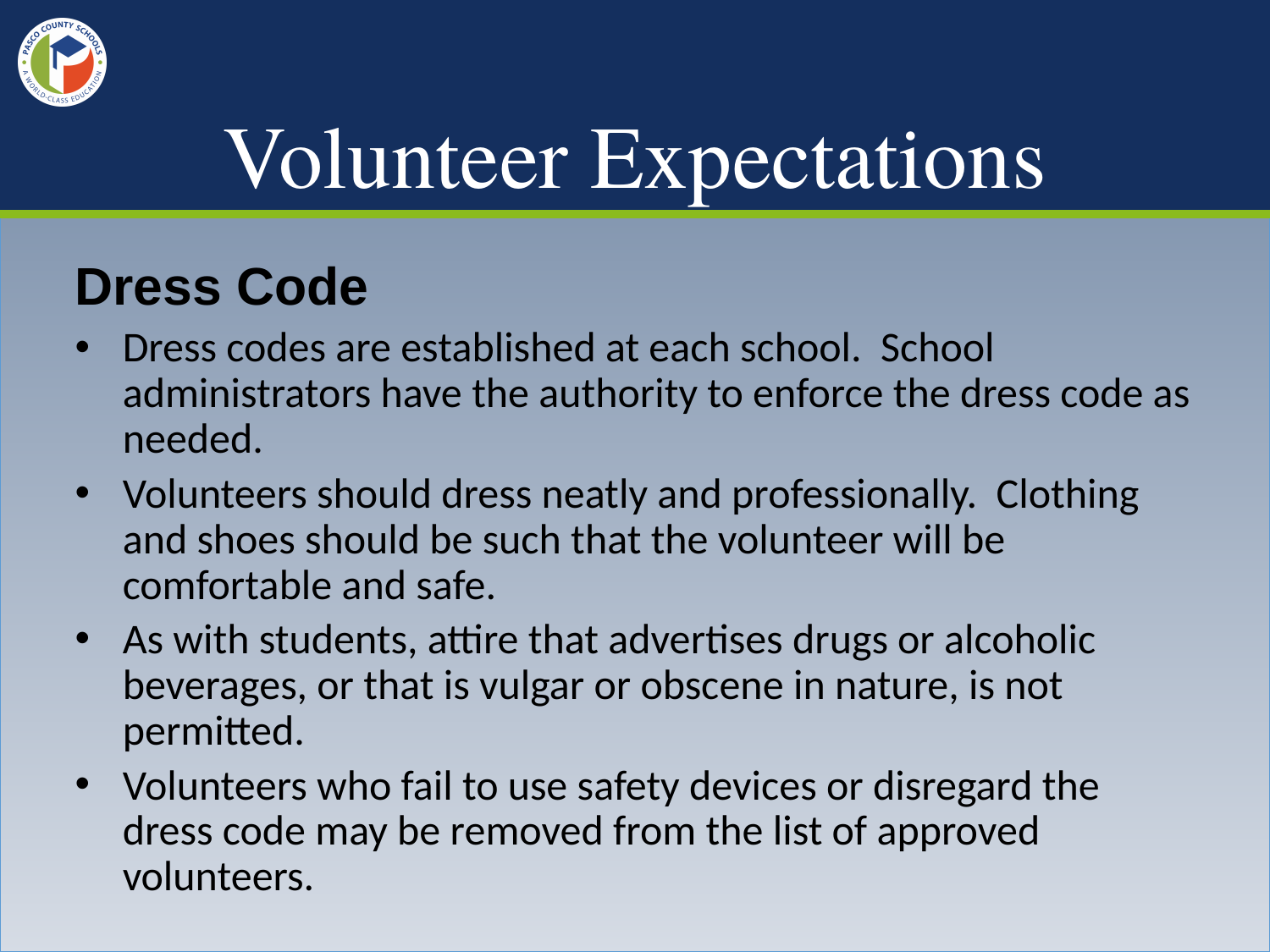

# Volunteer Expectations
Dress Code
Dress codes are established at each school.  School administrators have the authority to enforce the dress code as needed.
Volunteers should dress neatly and professionally.  Clothing and shoes should be such that the volunteer will be comfortable and safe.
As with students, attire that advertises drugs or alcoholic beverages, or that is vulgar or obscene in nature, is not permitted.
Volunteers who fail to use safety devices or disregard the dress code may be removed from the list of approved volunteers.